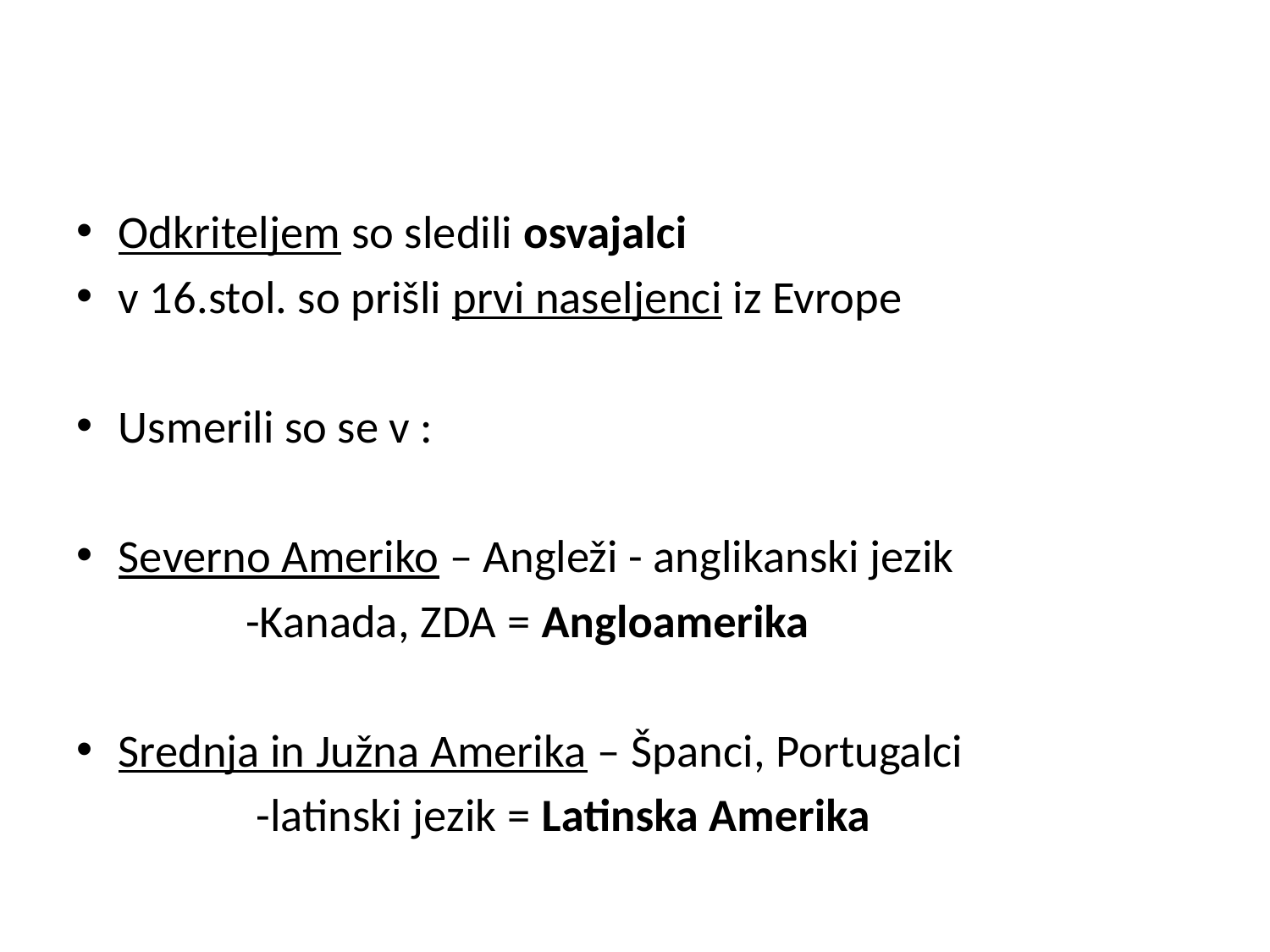

#
Odkriteljem so sledili osvajalci
v 16.stol. so prišli prvi naseljenci iz Evrope

Usmerili so se v :

Severno Ameriko – Angleži - anglikanski jezik
                -Kanada, ZDA = Angloamerika

Srednja in Južna Amerika – Španci, Portugalci
                 -latinski jezik = Latinska Amerika